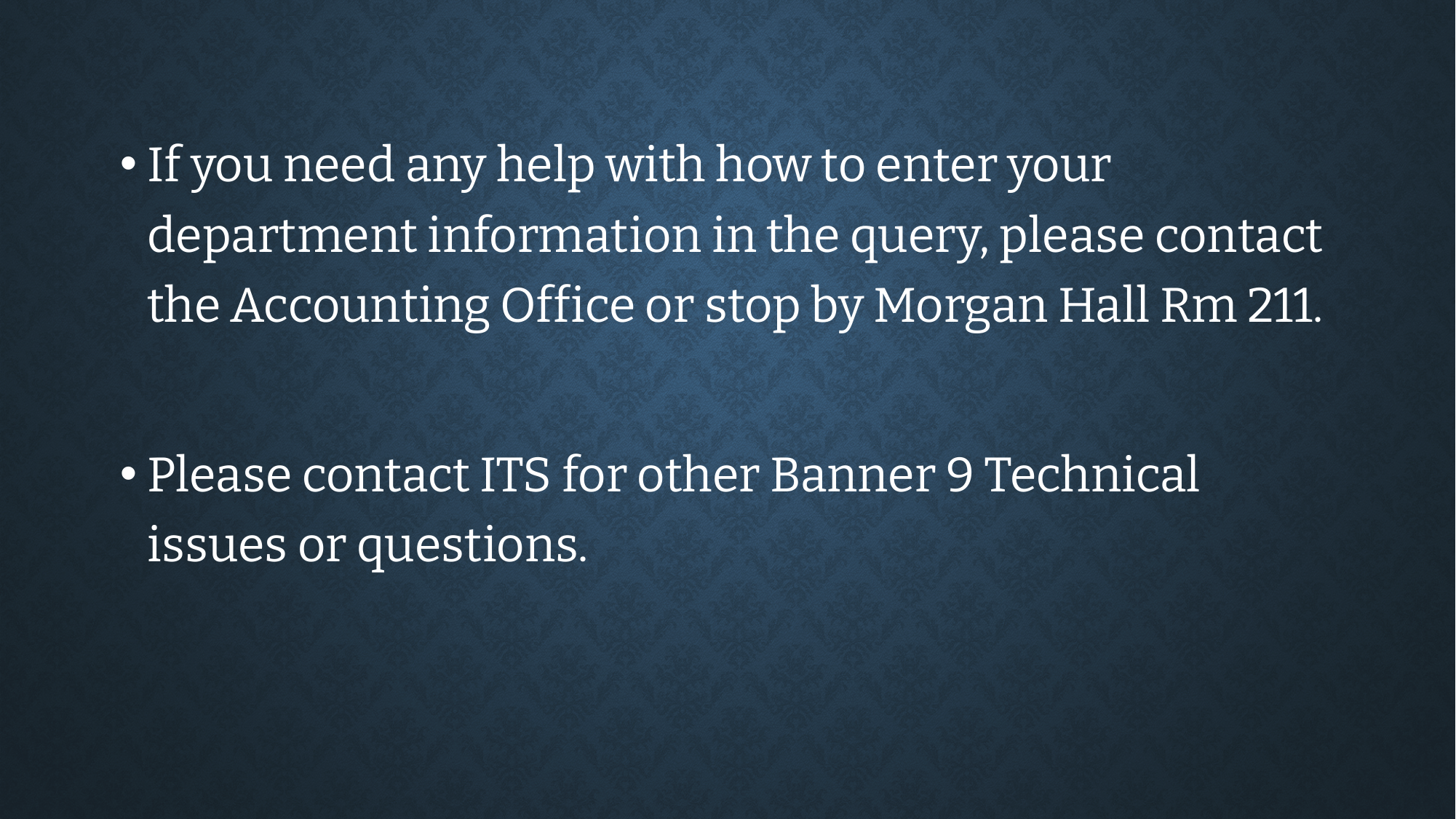

If you need any help with how to enter your department information in the query, please contact the Accounting Office or stop by Morgan Hall Rm 211.

Please contact ITS for other Banner 9 Technical issues or questions.